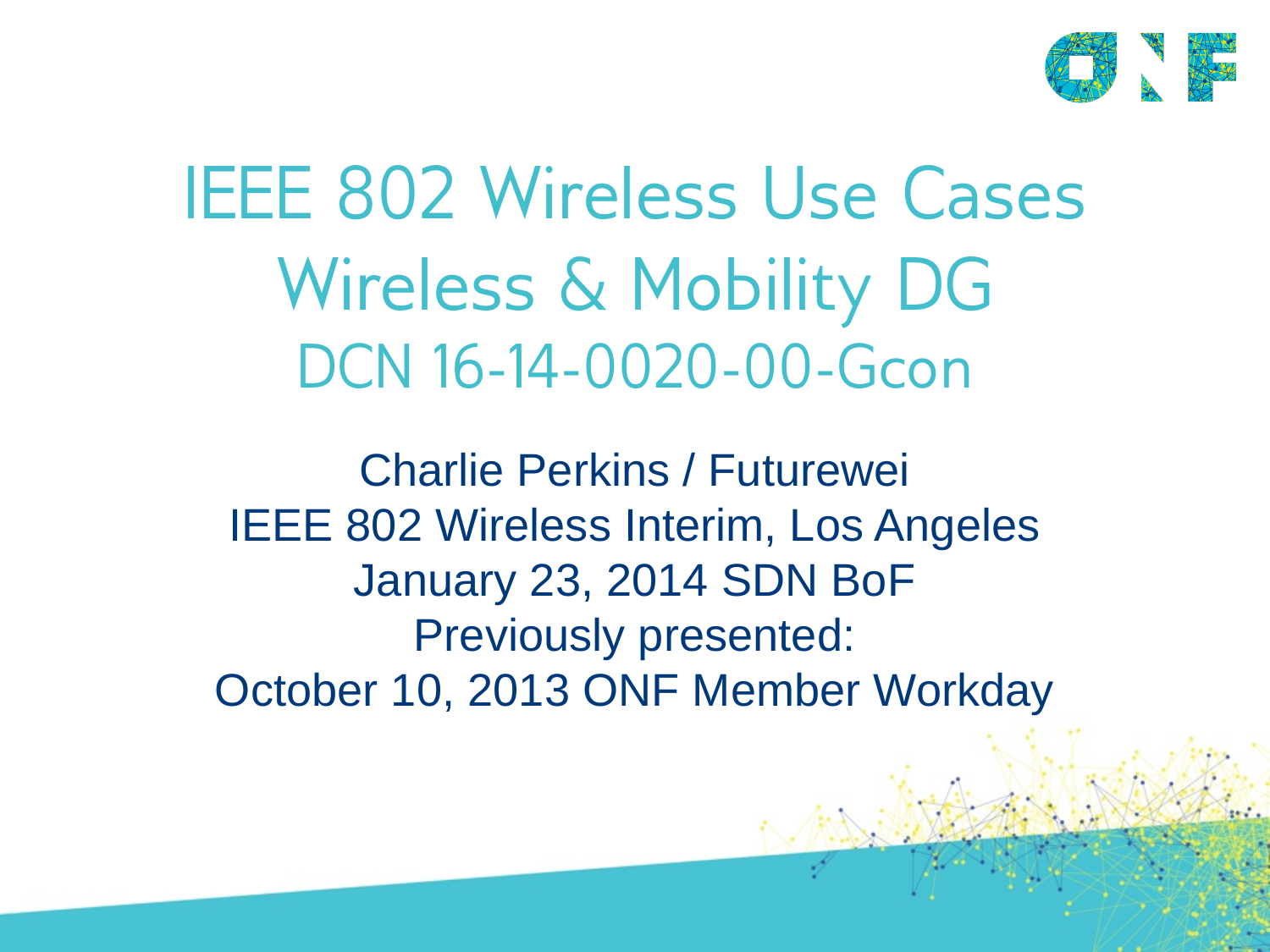

# IEEE 802 Wireless Use Cases Wireless & Mobility DG DCN 16-14-0020-00-Gcon
Charlie Perkins / Futurewei
IEEE 802 Wireless Interim, Los Angeles
January 23, 2014 SDN BoF
Previously presented:
October 10, 2013 ONF Member Workday